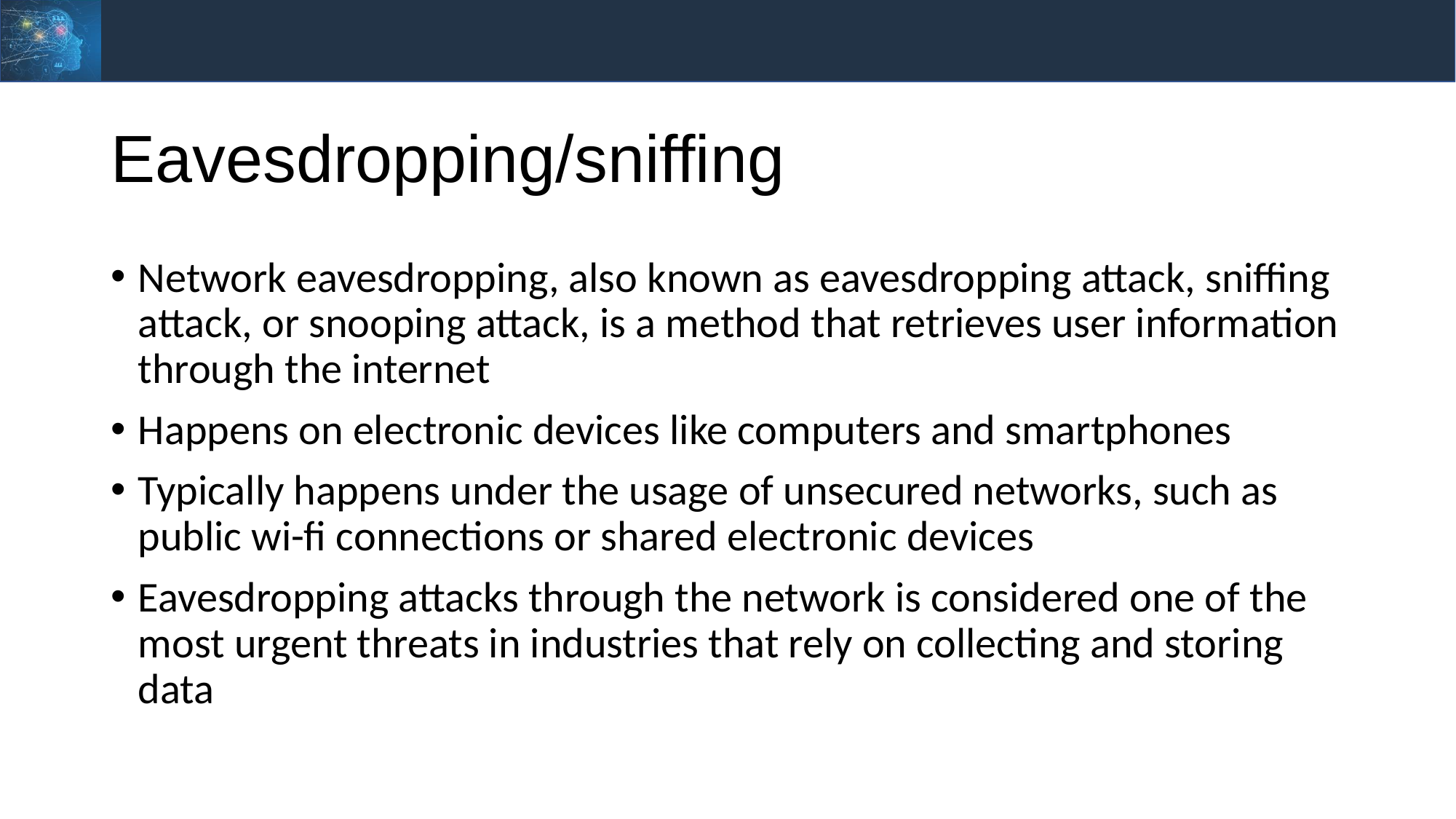

# Eavesdropping/sniffing
Network eavesdropping, also known as eavesdropping attack, sniffing attack, or snooping attack, is a method that retrieves user information through the internet
Happens on electronic devices like computers and smartphones
Typically happens under the usage of unsecured networks, such as public wi-fi connections or shared electronic devices
Eavesdropping attacks through the network is considered one of the most urgent threats in industries that rely on collecting and storing data